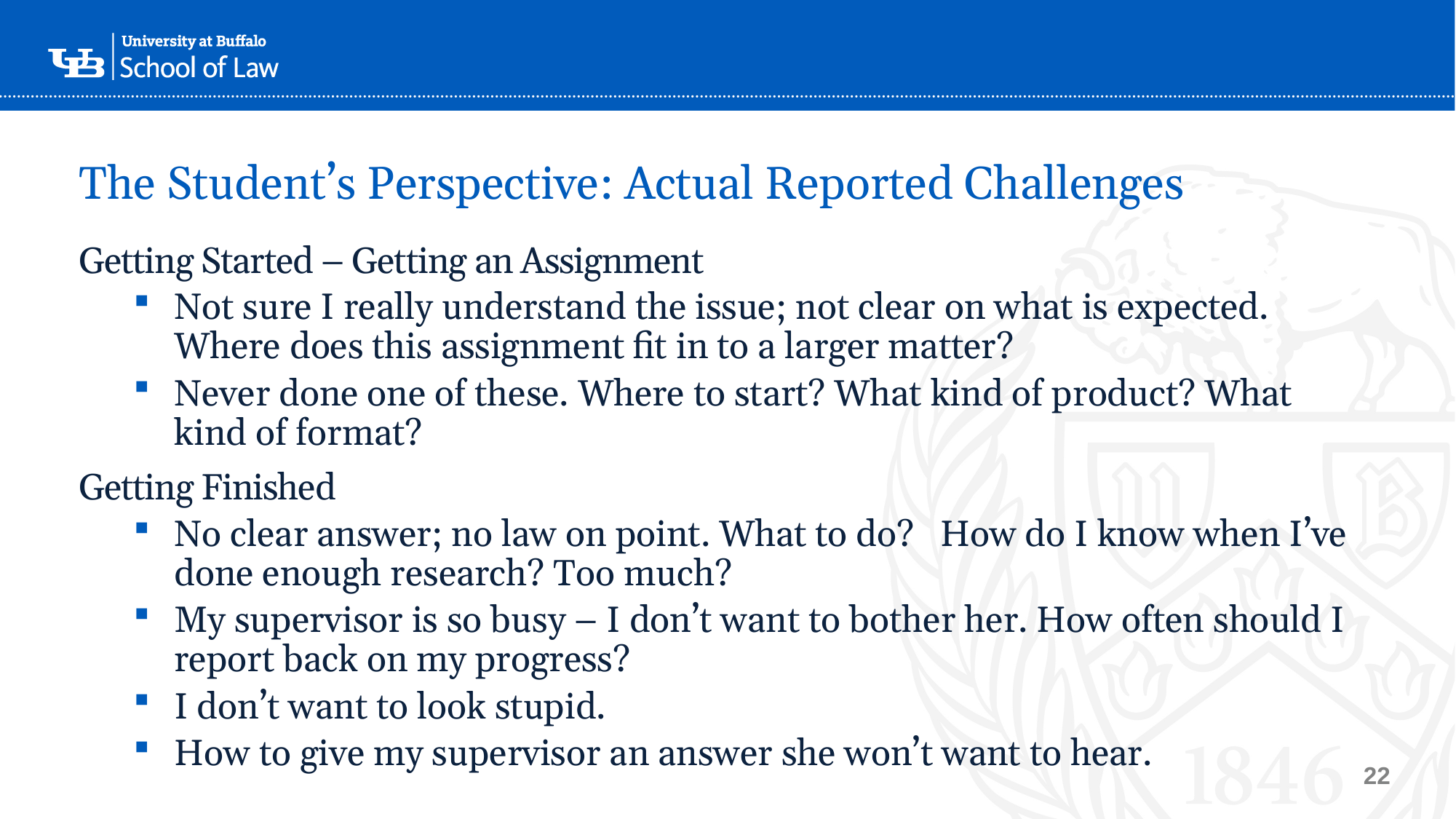

# The Student’s Perspective: Actual Reported Challenges
Getting Started – Getting an Assignment
Not sure I really understand the issue; not clear on what is expected.  Where does this assignment fit in to a larger matter?
Never done one of these. Where to start? What kind of product? What kind of format?
Getting Finished
No clear answer; no law on point. What to do?   How do I know when I’ve done enough research? Too much?
My supervisor is so busy – I don’t want to bother her. How often should I report back on my progress?
I don’t want to look stupid.
How to give my supervisor an answer she won’t want to hear.